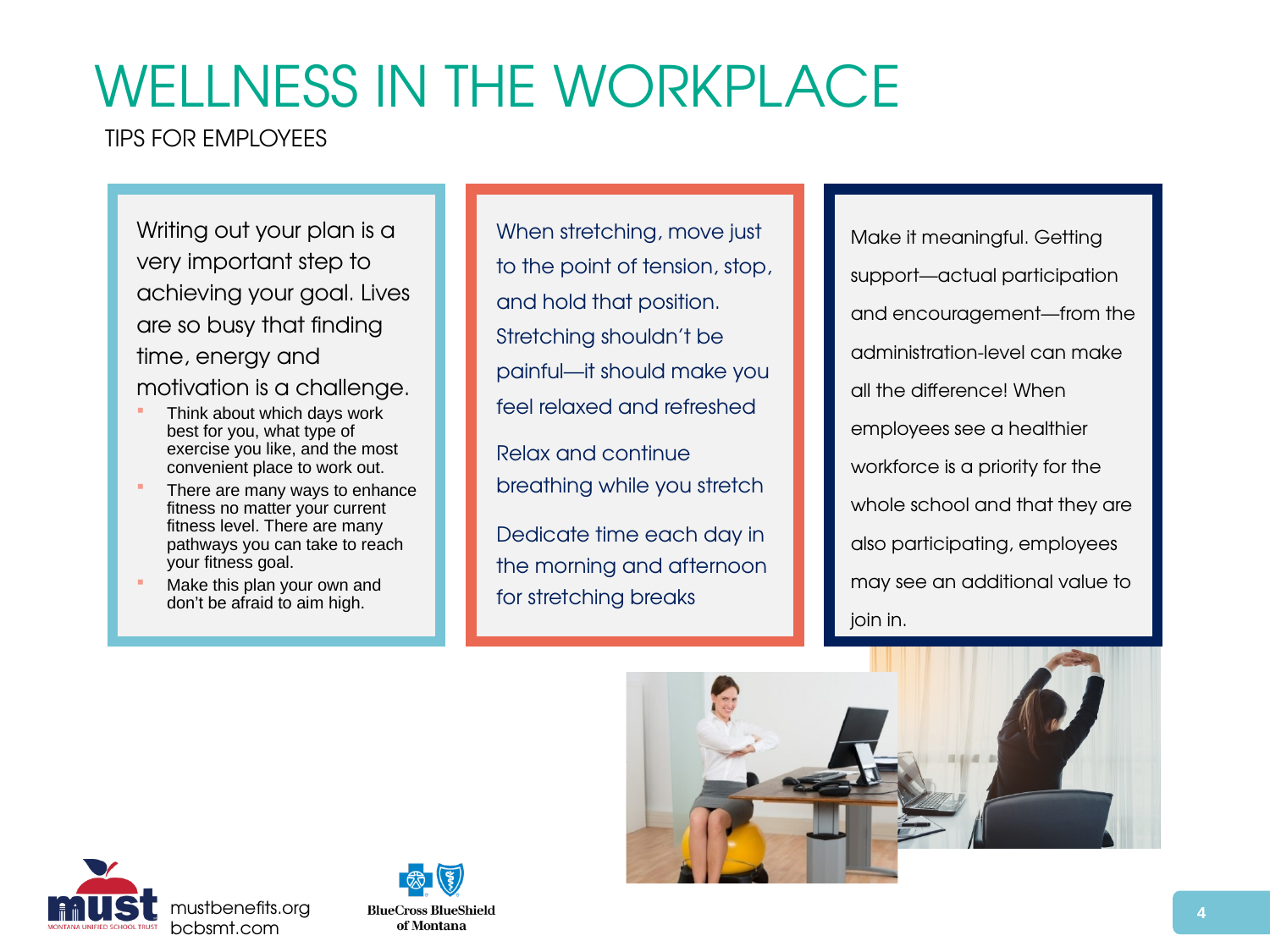

# WELLNESS IN THE WORKPLACE
TIPS FOR EMPLOYEES

Writing out your plan is a very important step to achieving your goal. Lives are so busy that finding time, energy and motivation is a challenge.
Think about which days work best for you, what type of exercise you like, and the most convenient place to work out.
There are many ways to enhance fitness no matter your current fitness level. There are many pathways you can take to reach your fitness goal.
Make this plan your own and don’t be afraid to aim high.
When stretching, move just to the point of tension, stop, and hold that position. Stretching shouldn’t be painful—it should make you feel relaxed and refreshed
Relax and continue breathing while you stretch
Dedicate time each day in the morning and afternoon for stretching breaks

Make it meaningful. Getting support—actual participation and encouragement—from the administration-level can make all the difference! When employees see a healthier workforce is a priority for the whole school and that they are also participating, employees may see an additional value to join in.